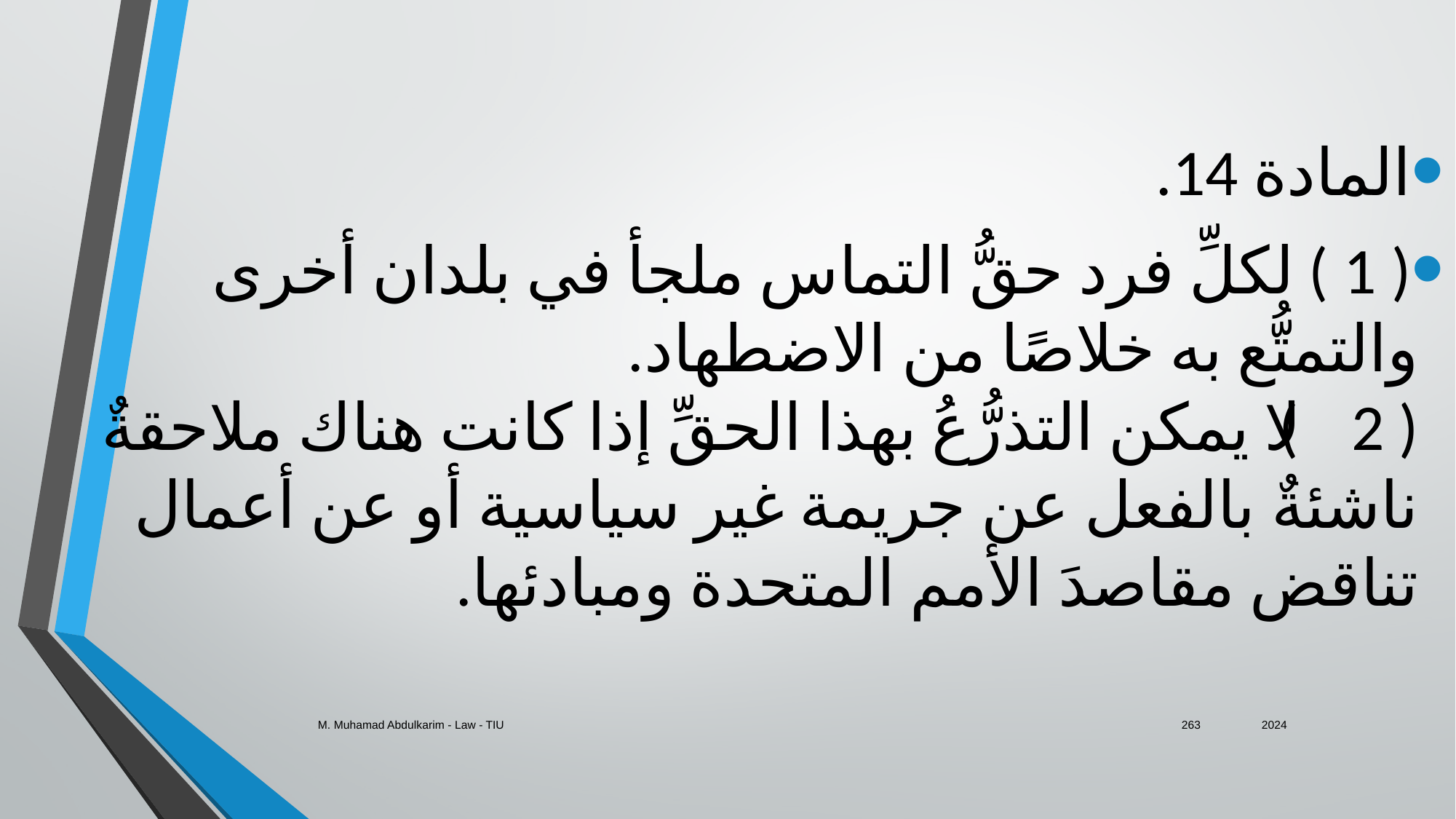

المادة 14.
( 1 ) لكلِّ فرد حقُّ التماس ملجأ في بلدان أخرى والتمتُّع به خلاصًا من الاضطهاد.
( 2 ) لا يمكن التذرُّعُ بهذا الحقِّ إذا كانت هناك ملاحقةٌ ناشئةٌ بالفعل عن جريمة غير سياسية أو عن أعمال تناقض مقاصدَ الأمم المتحدة ومبادئها.

M. Muhamad Abdulkarim - Law - TIU
2024
263